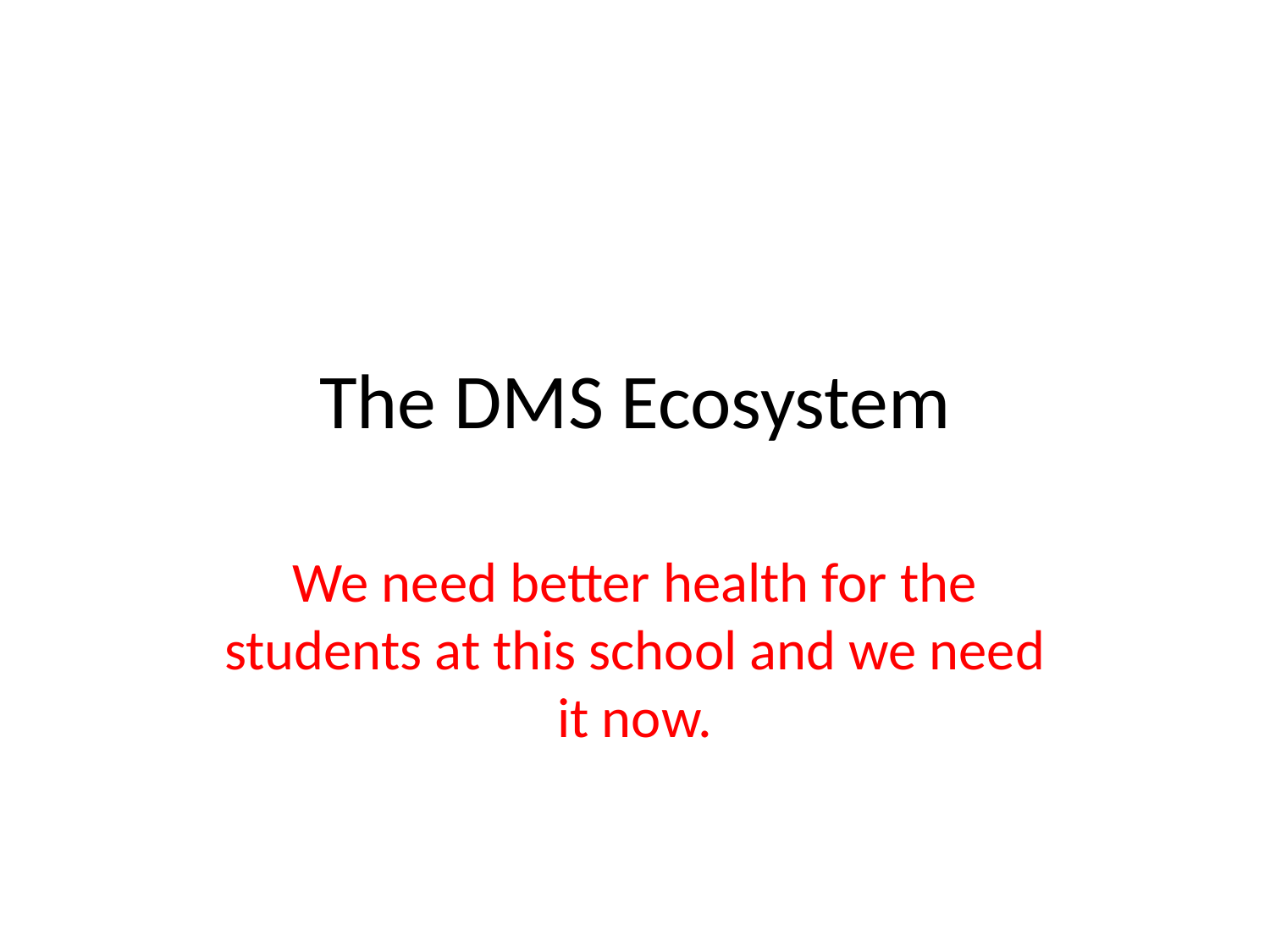

# The DMS Ecosystem
We need better health for the students at this school and we need it now.